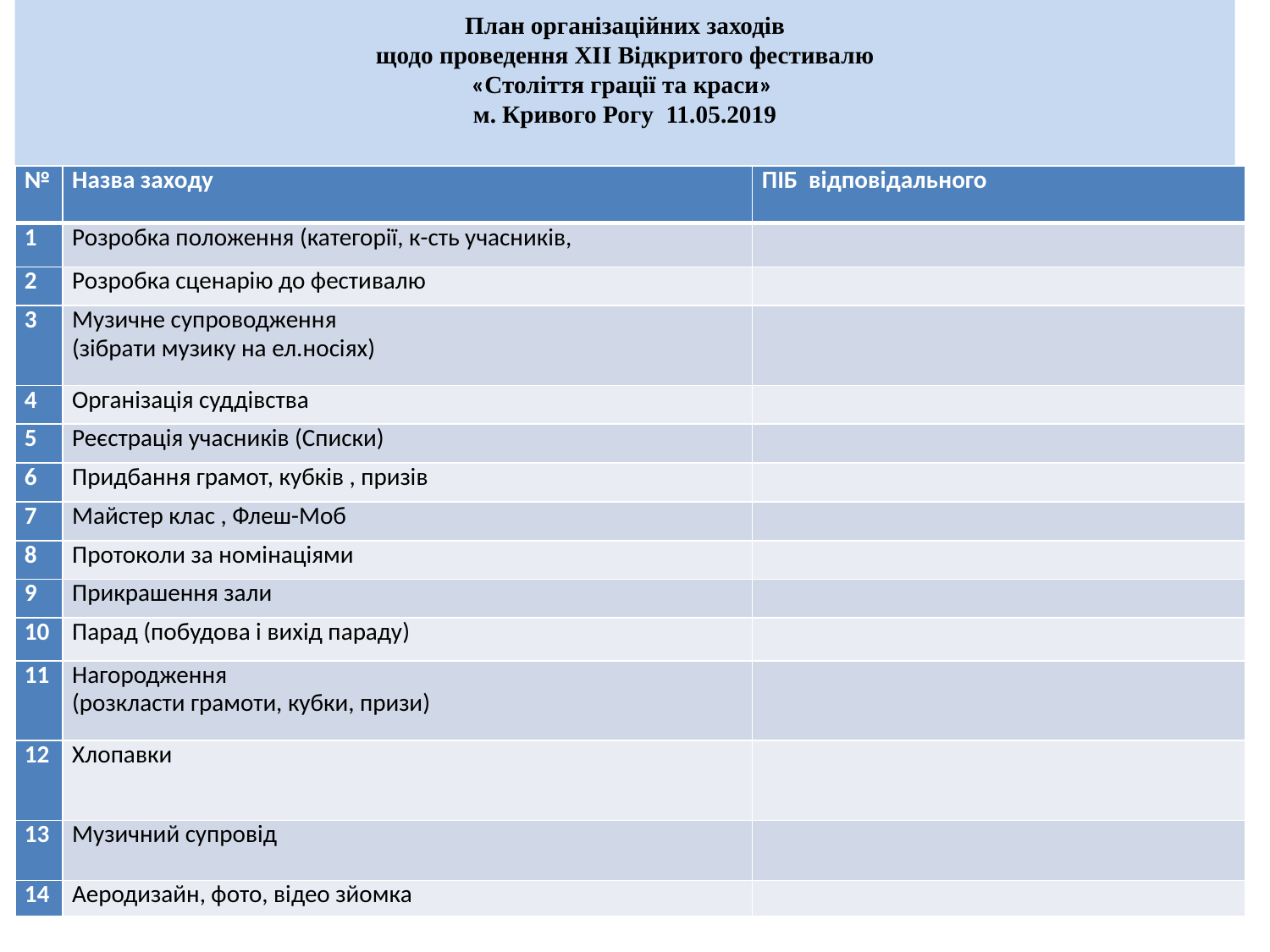

# План організаційних заходів щодо проведення ХІІ Відкритого фестивалю «Століття грації та краси» м. Кривого Рогу  11.05.2019
| № | Назва заходу | ПІБ відповідального |
| --- | --- | --- |
| 1 | Розробка положення (категорії, к-сть учасників, |  |
| 2 | Розробка сценарію до фестивалю |  |
| 3 | Музичне супроводження (зібрати музику на ел.носіях) |  |
| 4 | Організація суддівства |  |
| 5 | Реєстрація учасників (Списки) |  |
| 6 | Придбання грамот, кубків , призів |  |
| 7 | Майстер клас , Флеш-Моб |  |
| 8 | Протоколи за номінаціями |  |
| 9 | Прикрашення зали |  |
| 10 | Парад (побудова і вихід параду) |  |
| 11 | Нагородження (розкласти грамоти, кубки, призи) |  |
| 12 | Хлопавки |  |
| 13 | Музичний супровід |  |
| 14 | Аеродизайн, фото, відео зйомка |  |